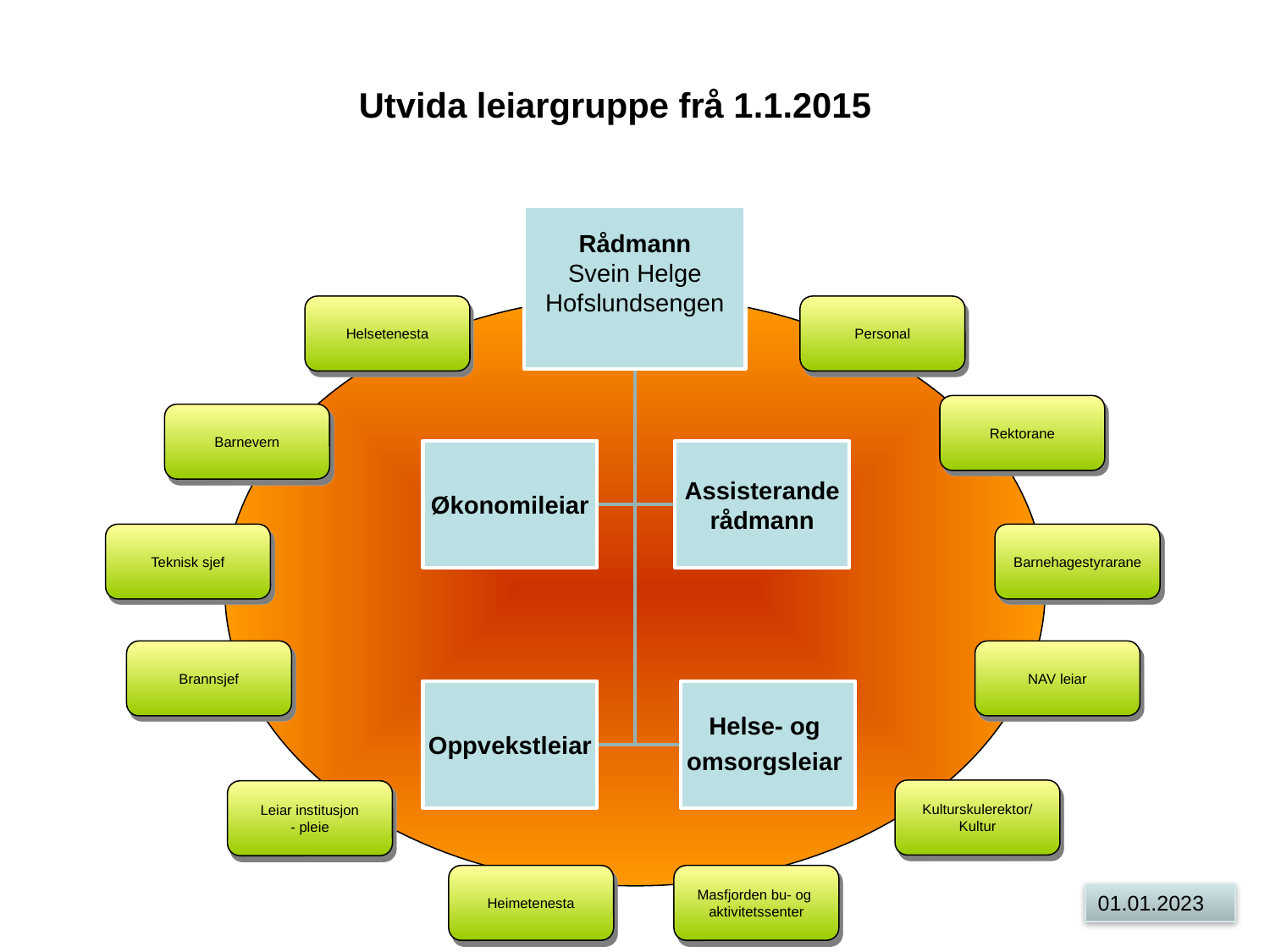

Utvida leiargruppe frå 1.1.2015
Rådmann
Svein Helge Hofslundsengen

Økonomileiar
Assisterande
rådmann
Oppvekstleiar
Helse- og
omsorgsleiar
Helsetenesta
Personal

Rektorane
Barnevern
Teknisk sjef
Barnehagestyrarane
Brannsjef
NAV leiar
Kulturskulerektor/
Kultur
Leiar institusjon
- pleie
Heimetenesta
Masfjorden bu- og
aktivitetssenter
01.01.2023